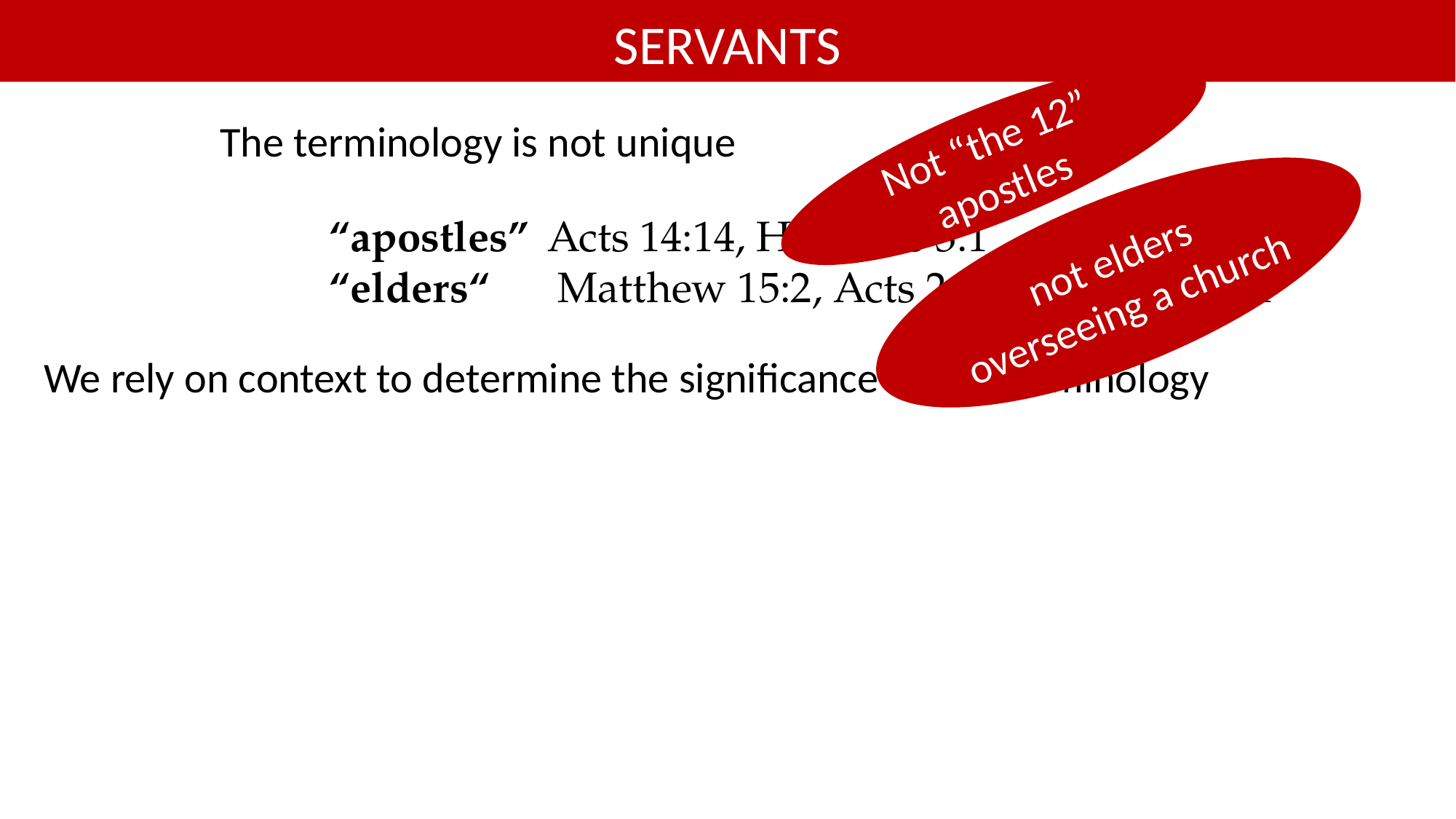

SERVANTS
Not “the 12” apostles
The terminology is not unique

	“apostles”	Acts 14:14, Hebrews 3:1
	“elders“	 Matthew 15:2, Acts 2:17, 1 Timothy 5:1
not elders overseeing a church
We rely on context to determine the significance of the terminology